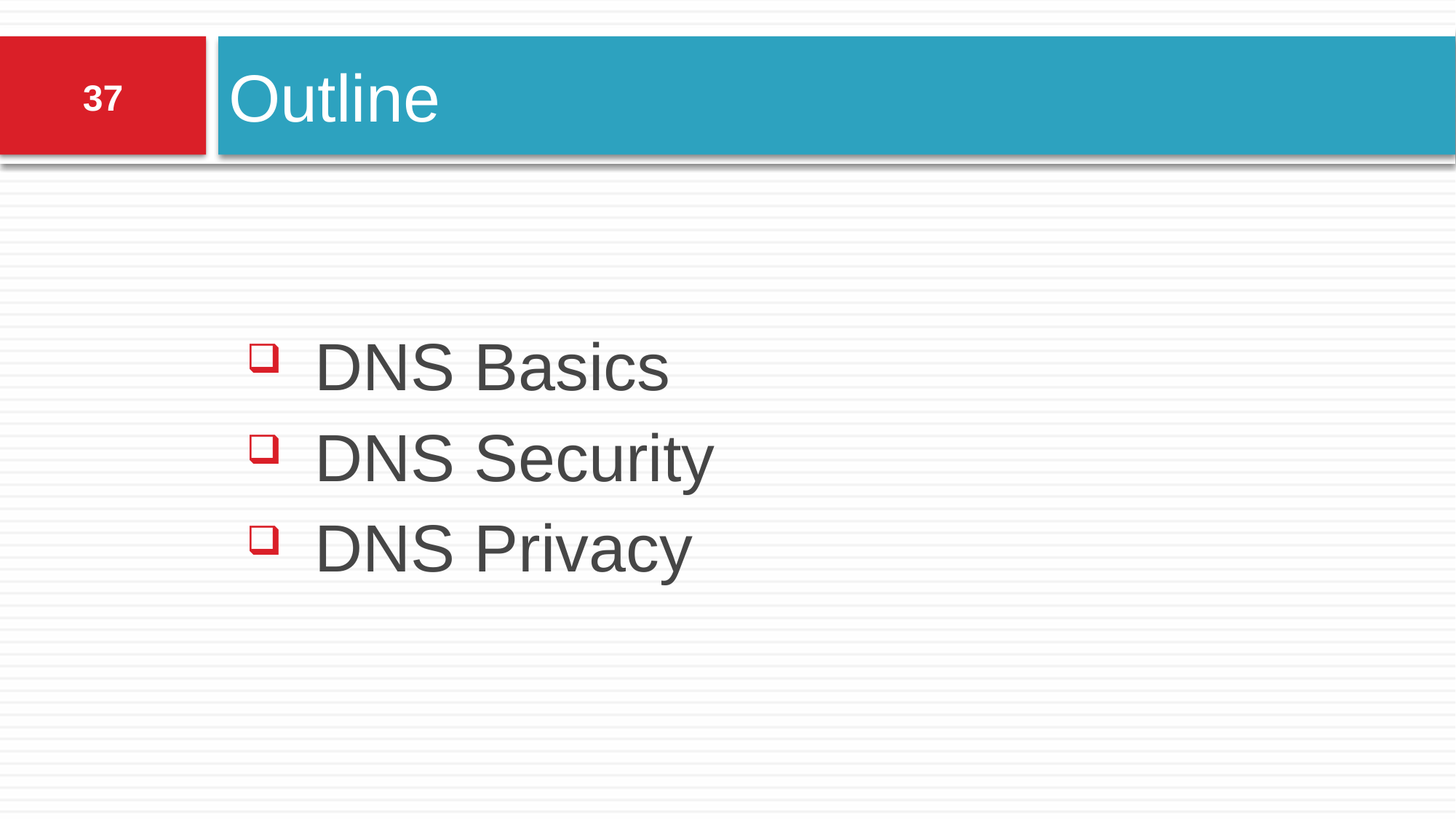

# Outline
37
DNS Basics
DNS Security
DNS Privacy